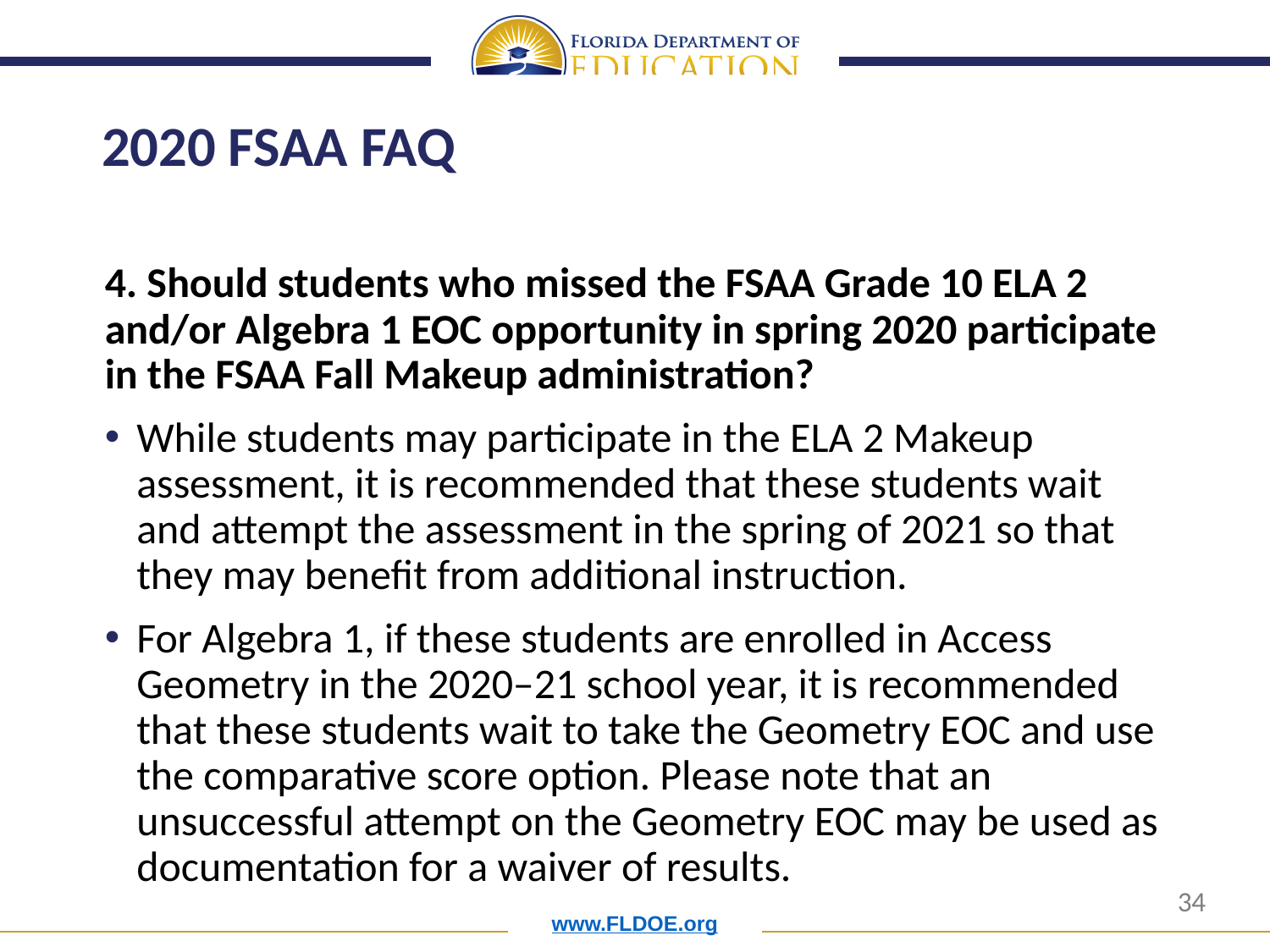

# 2020 FSAA FAQ
4. Should students who missed the FSAA Grade 10 ELA 2 and/or Algebra 1 EOC opportunity in spring 2020 participate in the FSAA Fall Makeup administration?
While students may participate in the ELA 2 Makeup assessment, it is recommended that these students wait and attempt the assessment in the spring of 2021 so that they may benefit from additional instruction.
For Algebra 1, if these students are enrolled in Access Geometry in the 2020–21 school year, it is recommended that these students wait to take the Geometry EOC and use the comparative score option. Please note that an unsuccessful attempt on the Geometry EOC may be used as documentation for a waiver of results.